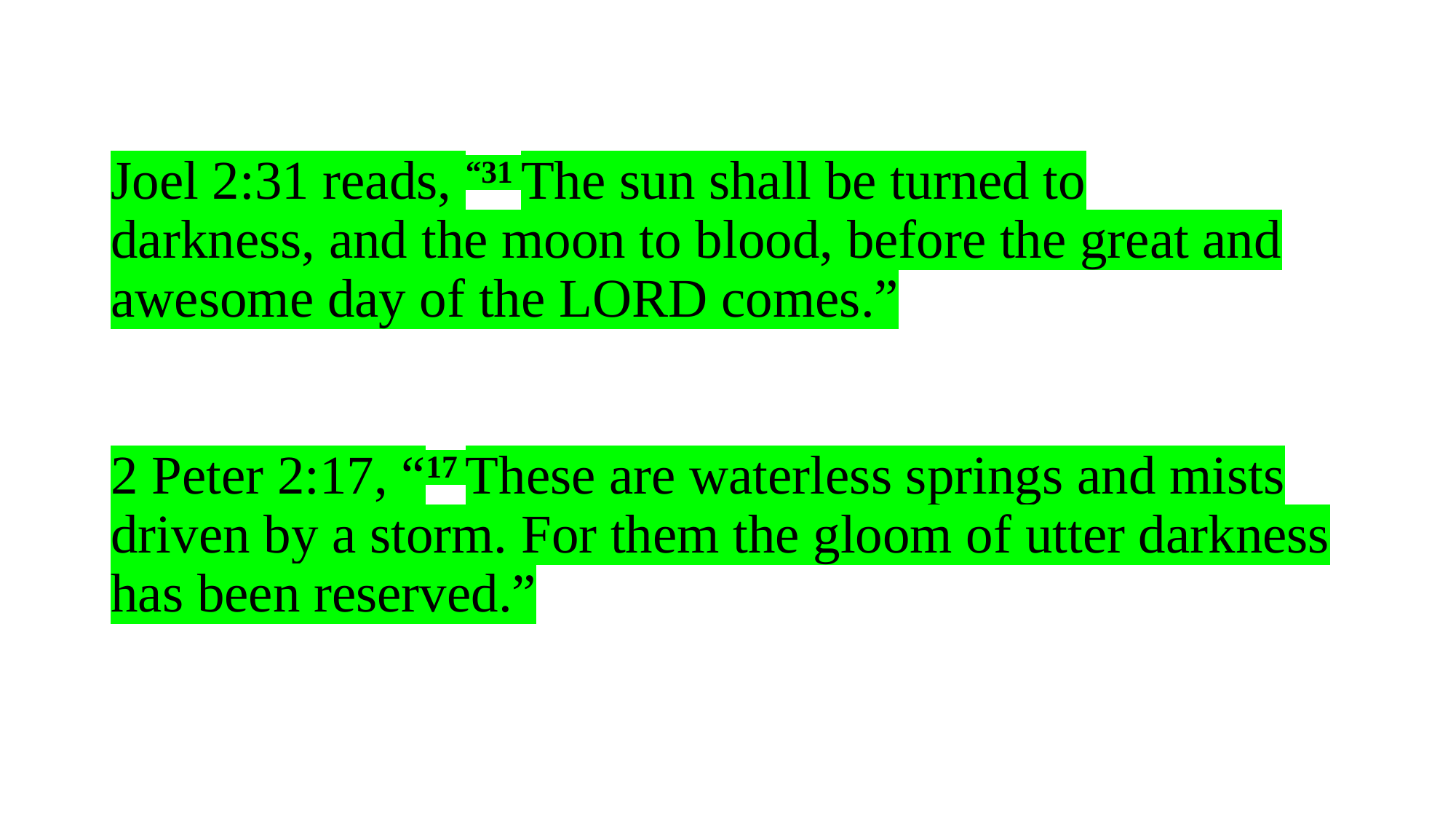

# Joel 2:31 reads, “31 The sun shall be turned to darkness, and the moon to blood, before the great and awesome day of the Lord comes.” 2 Peter 2:17, “17 These are waterless springs and mists driven by a storm. For them the gloom of utter darkness has been reserved.”